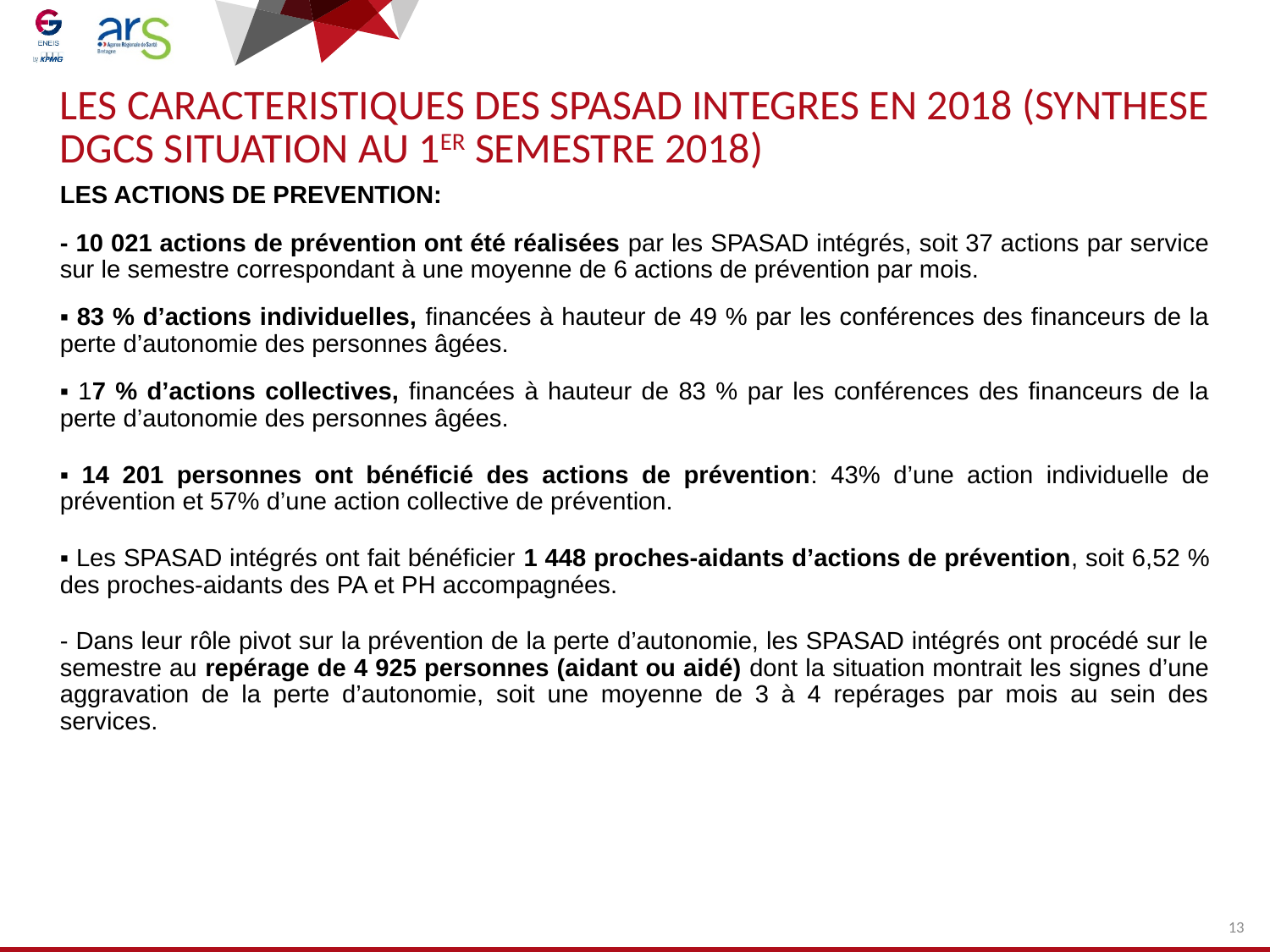

# LES CARACTERISTIQUES DES SPASAD INTEGRES EN 2018 (SYNTHESE DGCS situation au 1er semestre 2018)
LES ACTIONS DE PREVENTION:
- 10 021 actions de prévention ont été réalisées par les SPASAD intégrés, soit 37 actions par service sur le semestre correspondant à une moyenne de 6 actions de prévention par mois.
▪ 83 % d’actions individuelles, financées à hauteur de 49 % par les conférences des financeurs de la perte d’autonomie des personnes âgées.
▪ 17 % d’actions collectives, financées à hauteur de 83 % par les conférences des financeurs de la perte d’autonomie des personnes âgées.

▪ 14 201 personnes ont bénéficié des actions de prévention: 43% d’une action individuelle de prévention et 57% d’une action collective de prévention.

▪ Les SPASAD intégrés ont fait bénéficier 1 448 proches-aidants d’actions de prévention, soit 6,52 % des proches-aidants des PA et PH accompagnées.

- Dans leur rôle pivot sur la prévention de la perte d’autonomie, les SPASAD intégrés ont procédé sur le semestre au repérage de 4 925 personnes (aidant ou aidé) dont la situation montrait les signes d’une aggravation de la perte d’autonomie, soit une moyenne de 3 à 4 repérages par mois au sein des services.

13